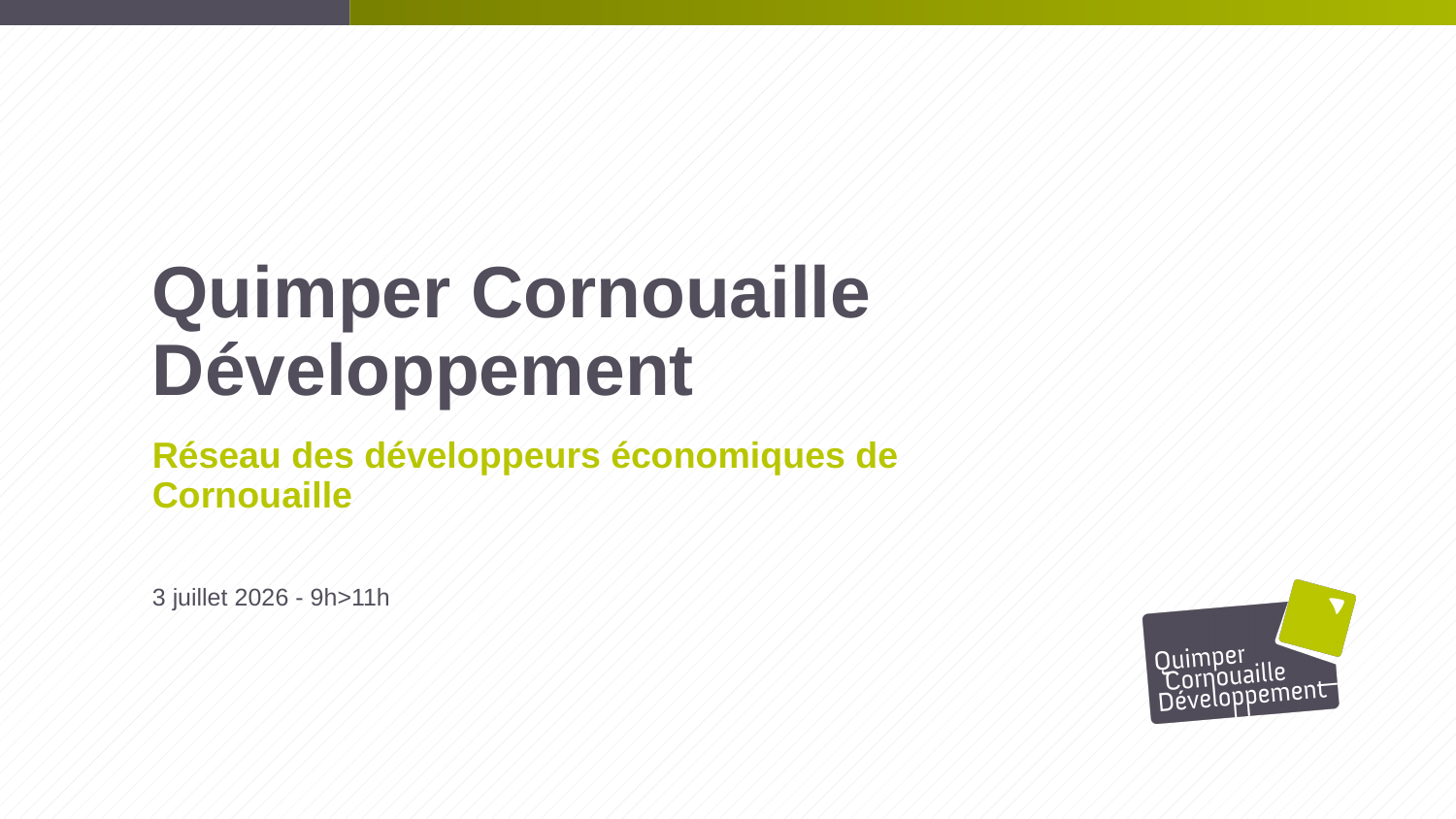

# Quimper Cornouaille Développement
Réseau des développeurs économiques de Cornouaille

3 juillet 2026 - 9h>11h